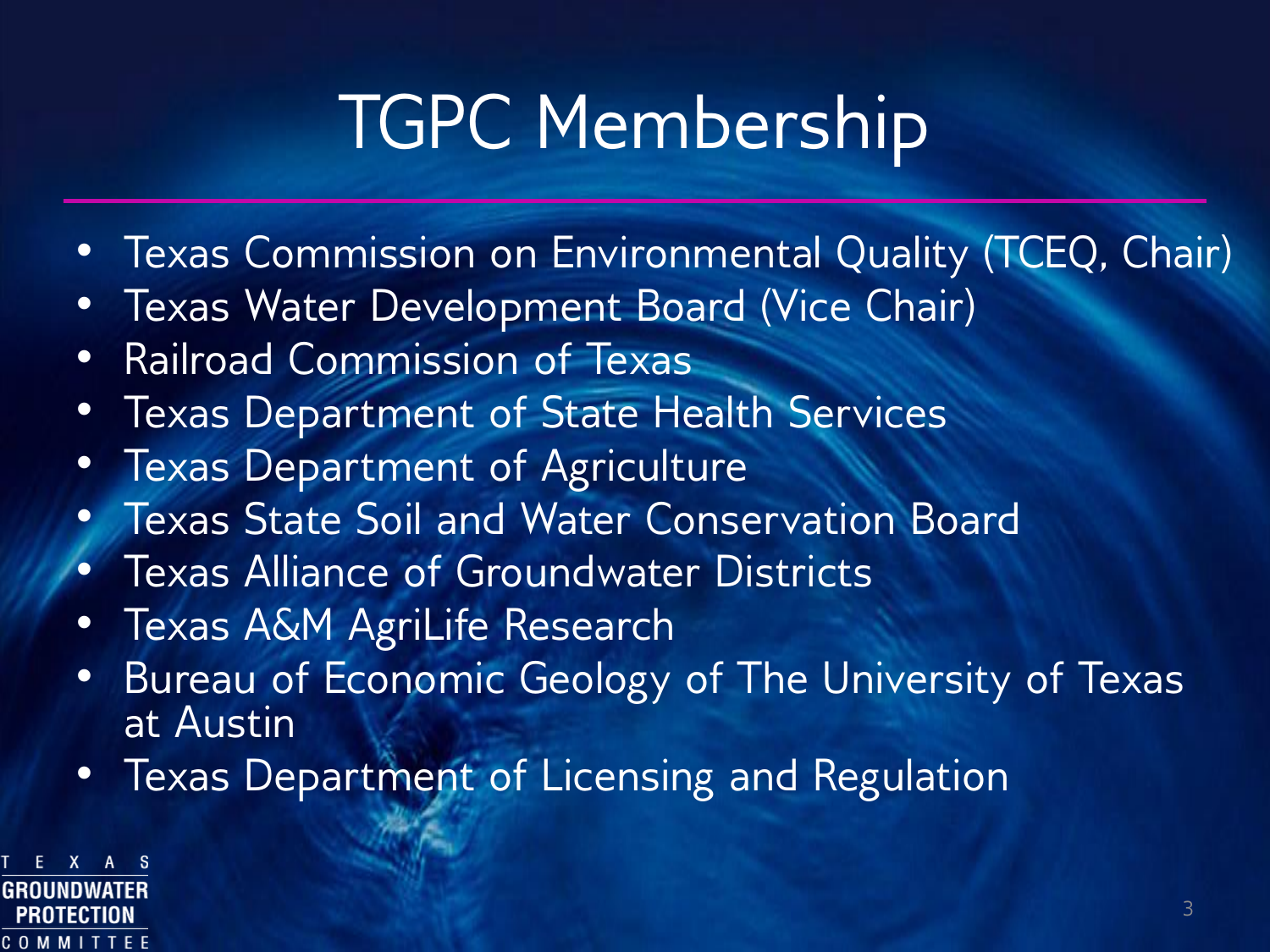

# TGPC Membership
Texas Commission on Environmental Quality (TCEQ, Chair)
Texas Water Development Board (Vice Chair)
Railroad Commission of Texas
Texas Department of State Health Services
Texas Department of Agriculture
Texas State Soil and Water Conservation Board
Texas Alliance of Groundwater Districts
Texas A&M AgriLife Research
Bureau of Economic Geology of The University of Texas     at Austin
Texas Department of Licensing and Regulation
3